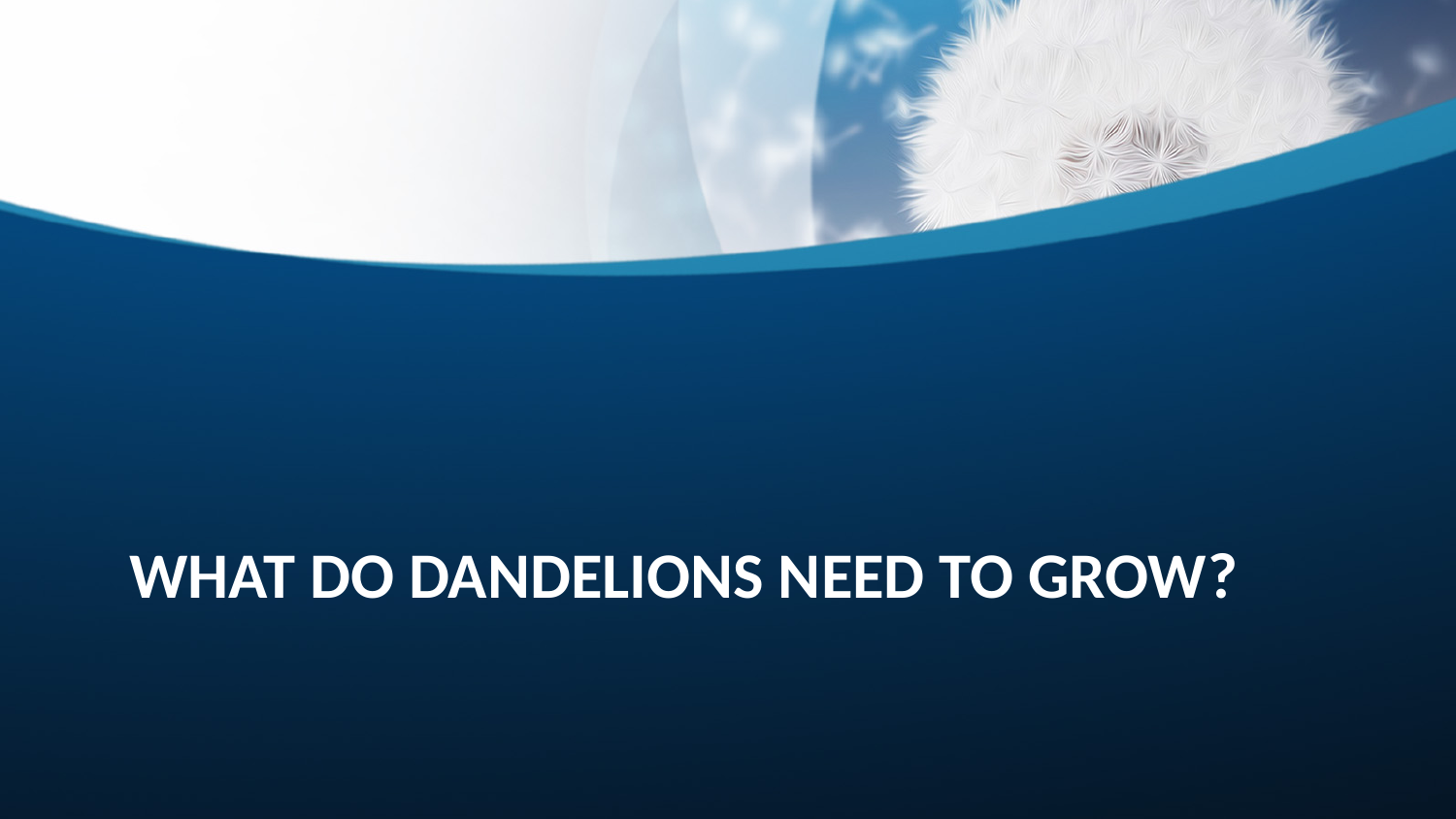

# What do dandelions Need to grow?